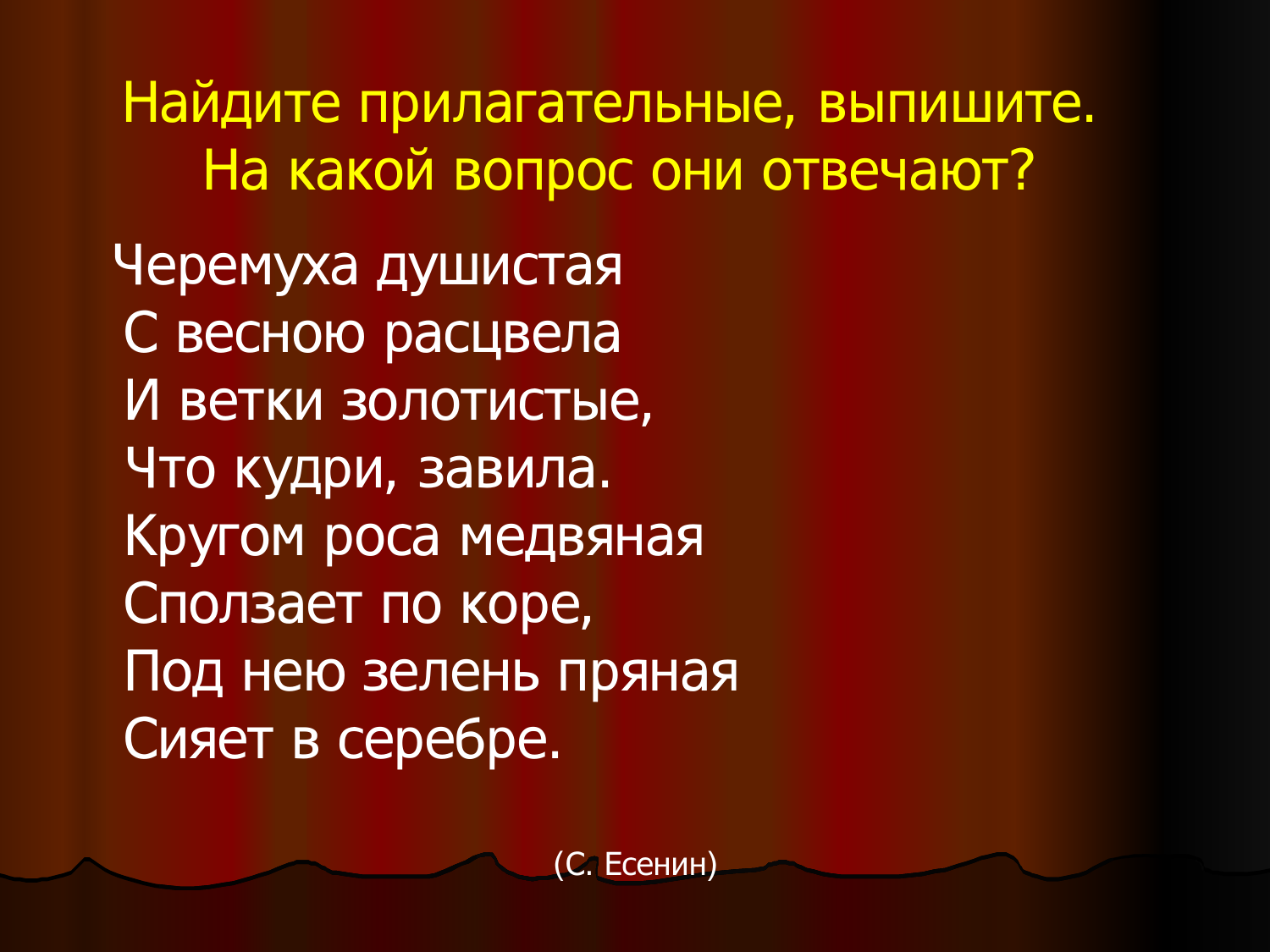

#
Найдите прилагательные, выпишите.
На какой вопрос они отвечают?
  Черемуха душистая
С весною расцвела
И ветки золотистые,
Что кудри, завила.
Кругом роса медвяная
Сползает по коре,
Под нею зелень пряная
Сияет в серебре.
                                                (С. Есенин)